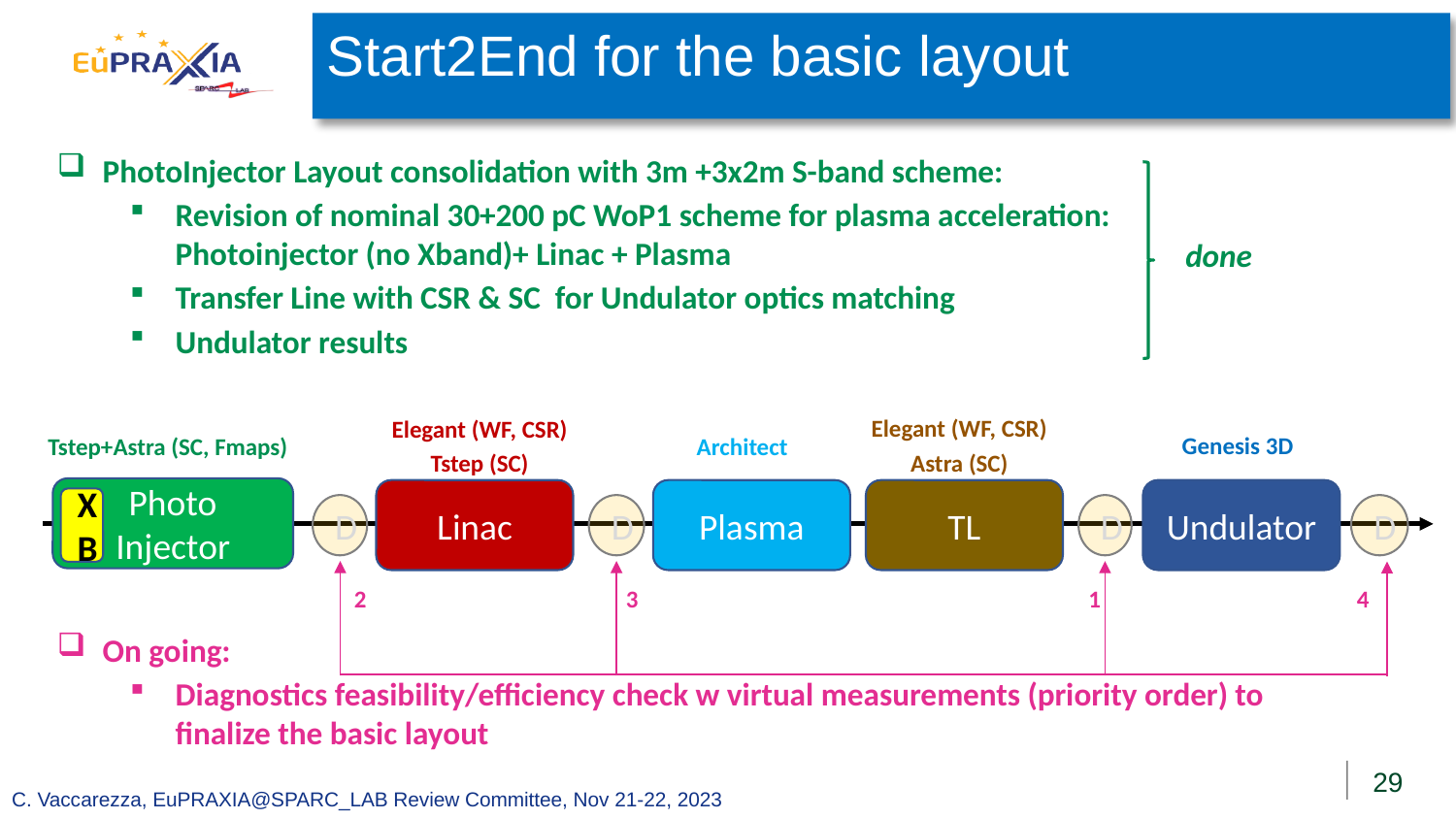

# Start2End for the basic layout
PhotoInjector Layout consolidation with 3m +3x2m S-band scheme:
Revision of nominal 30+200 pC WoP1 scheme for plasma acceleration: Photoinjector (no Xband)+ Linac + Plasma
Transfer Line with CSR & SC  for Undulator optics matching
Undulator results

On going:
Diagnostics feasibility/efficiency check w virtual measurements (priority order) to finalize the basic layout

done
Elegant (WF, CSR)
Astra (SC)
Elegant (WF, CSR)
Tstep (SC)
Genesis 3D
Tstep+Astra (SC, Fmaps)
Architect
Photo
Injector
Linac
Plasma
TL
Undulator
XB
D
D
D
D
2
3
1
4